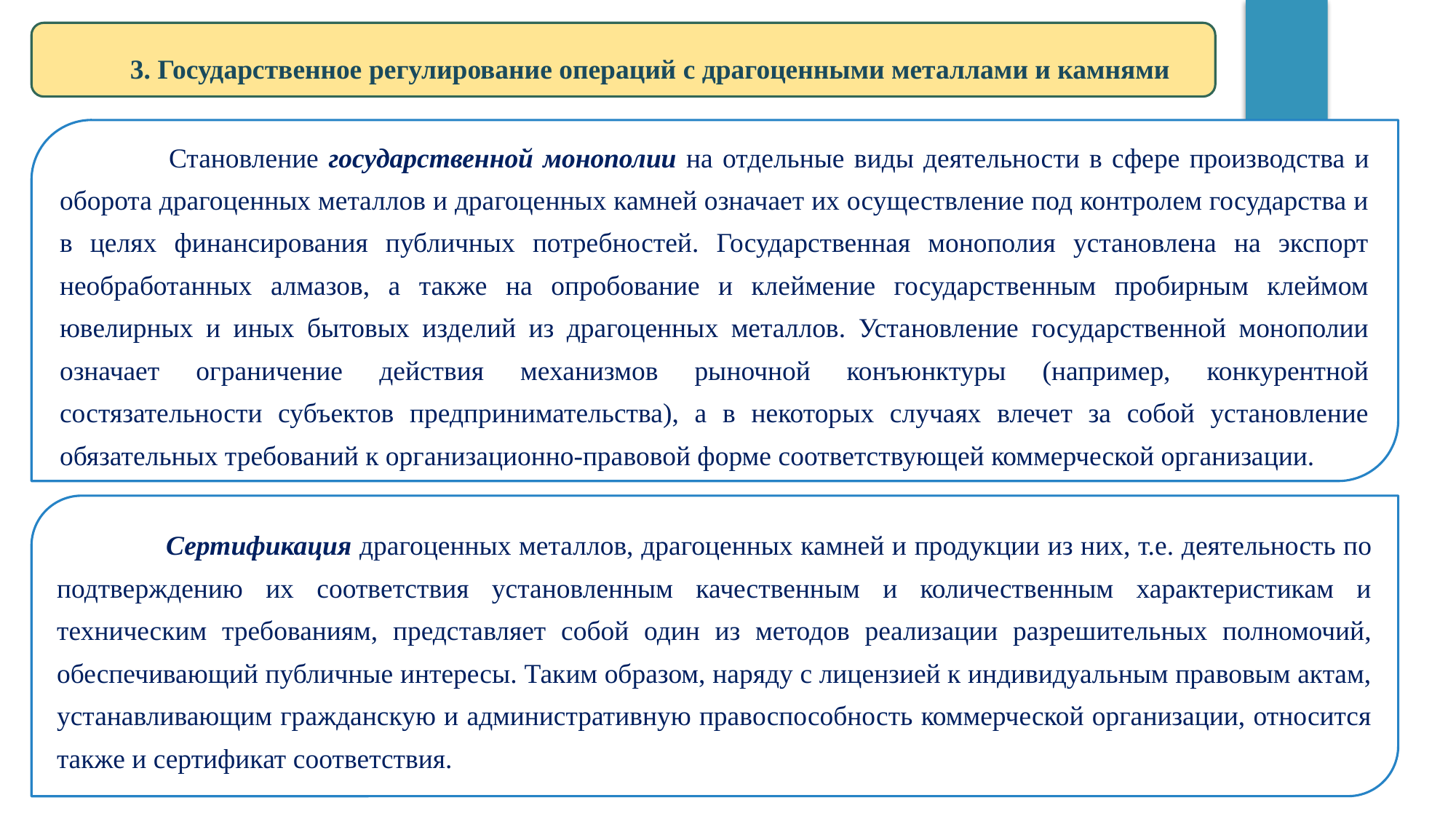

3. Государственное регулирование операций с драгоценными металлами и камнями
	Становление государственной монополии на отдельные виды деятельности в сфере производства и оборота драгоценных металлов и драгоценных камней означает их осуществление под контролем государства и в целях финансирования публичных потребностей. Государственная монополия установлена на экспорт необработанных алмазов, а также на опробование и клеймение государственным пробирным клеймом ювелирных и иных бытовых изделий из драгоценных металлов. Установление государственной монополии означает ограничение действия механизмов рыночной конъюнктуры (например, конкурентной состязательности субъектов предпринимательства), а в некоторых случаях влечет за собой установление обязательных требований к организационно-правовой форме соответствующей коммерческой организации.
	Сертификация драгоценных металлов, драгоценных камней и продукции из них, т.е. деятельность по подтверждению их соответствия установленным качественным и количественным характеристикам и техническим требованиям, представляет собой один из методов реализации разрешительных полномочий, обеспечивающий публичные интересы. Таким образом, наряду с лицензией к индивидуальным правовым актам, устанавливающим гражданскую и административную правоспособность коммерческой организации, относится также и сертификат соответствия.